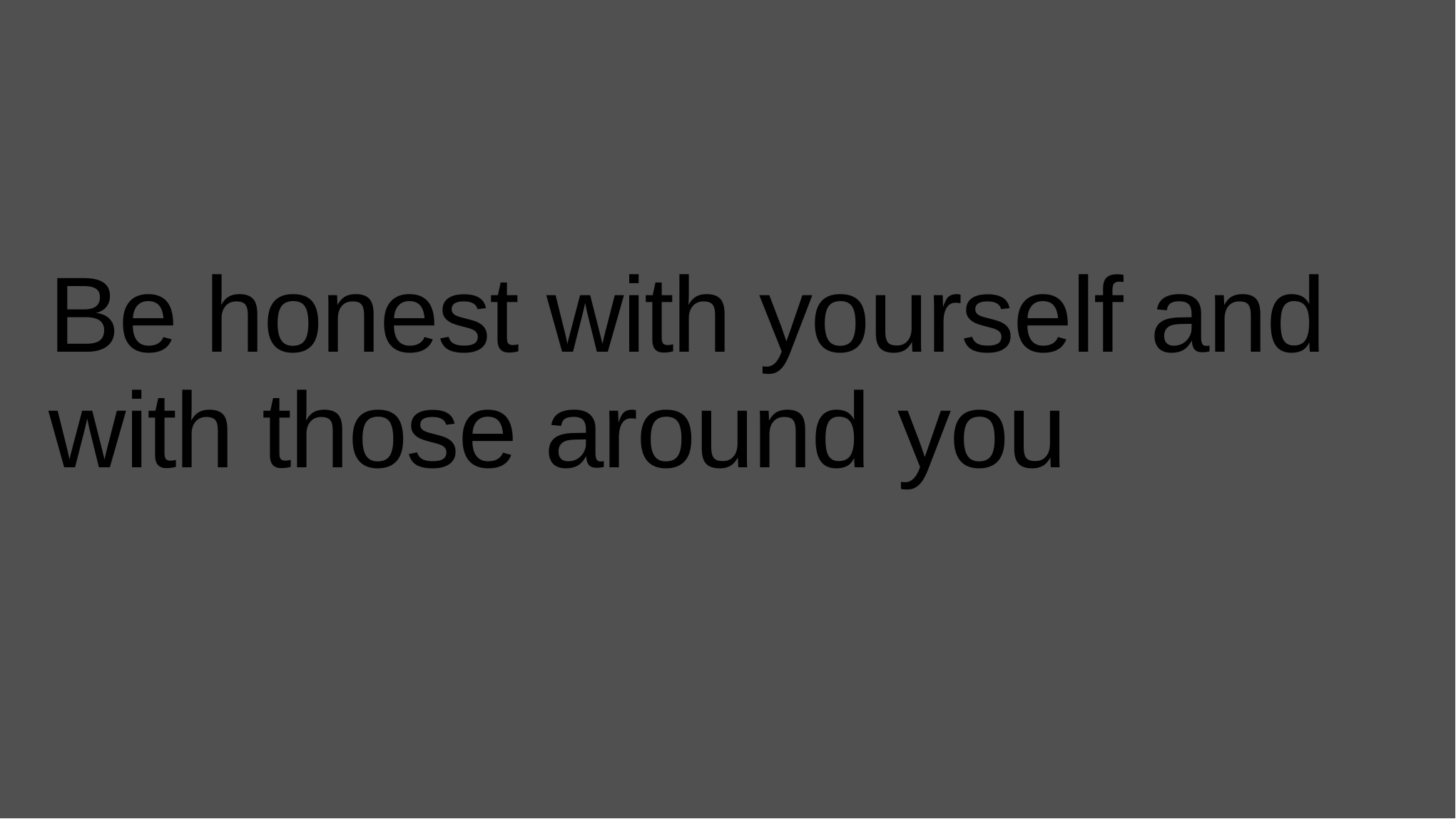

# Be honest with yourself and with those around you